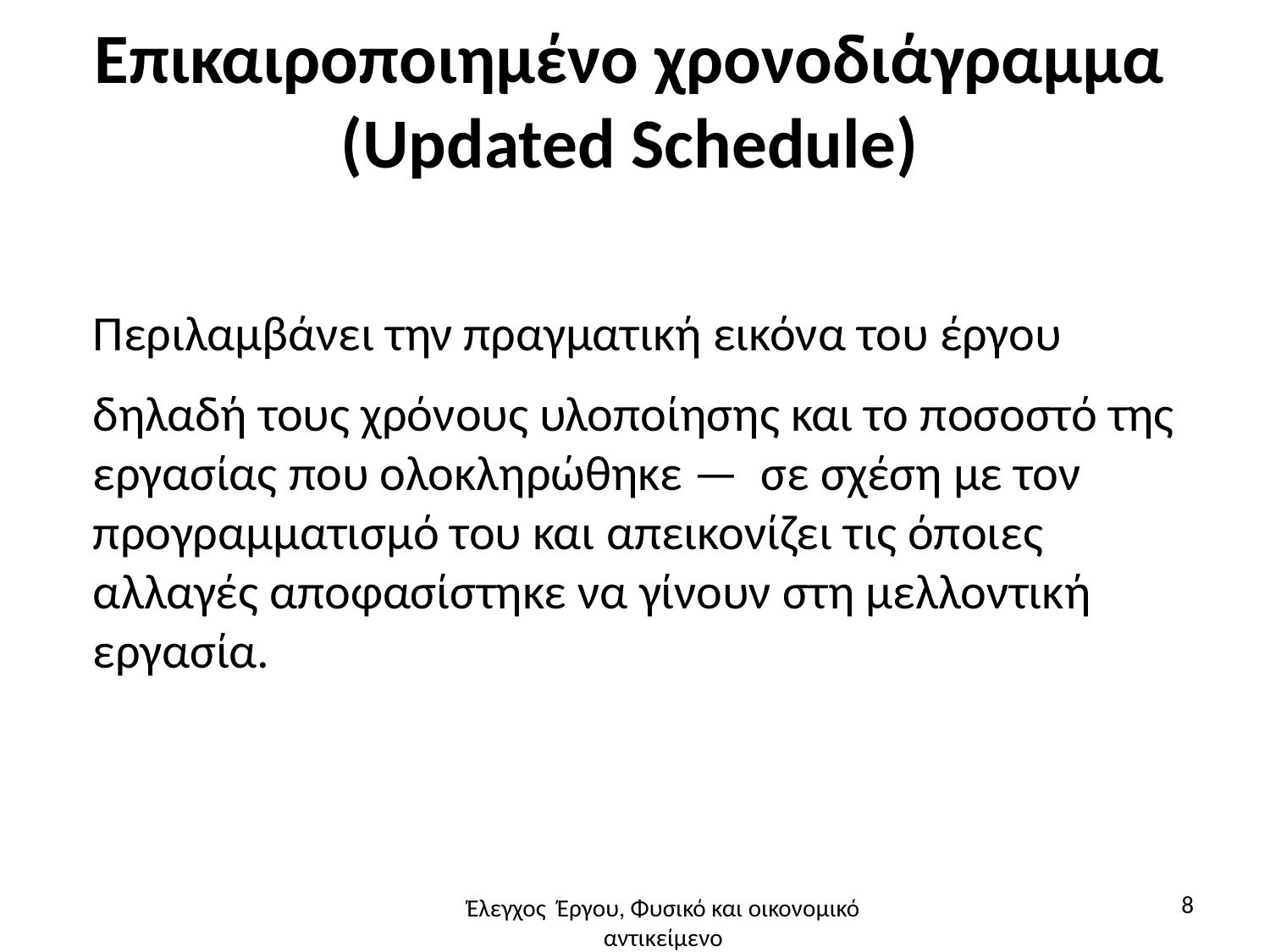

# Επικαιροποιημένο χρονοδιάγραμμα (Updated Schedule)
Περιλαμβάνει την πραγματική εικόνα του έργου
δηλαδή τους χρόνους υλοποίησης και το ποσοστό της εργασίας που ολοκληρώθηκε —  σε σχέση με τον προγραμματισμό του και απεικονίζει τις όποιες αλλαγές αποφασίστηκε να γίνουν στη μελλοντική εργασία.

8
Έλεγχος  Έργου, Φυσικό και οικονομικό αντικείμενο